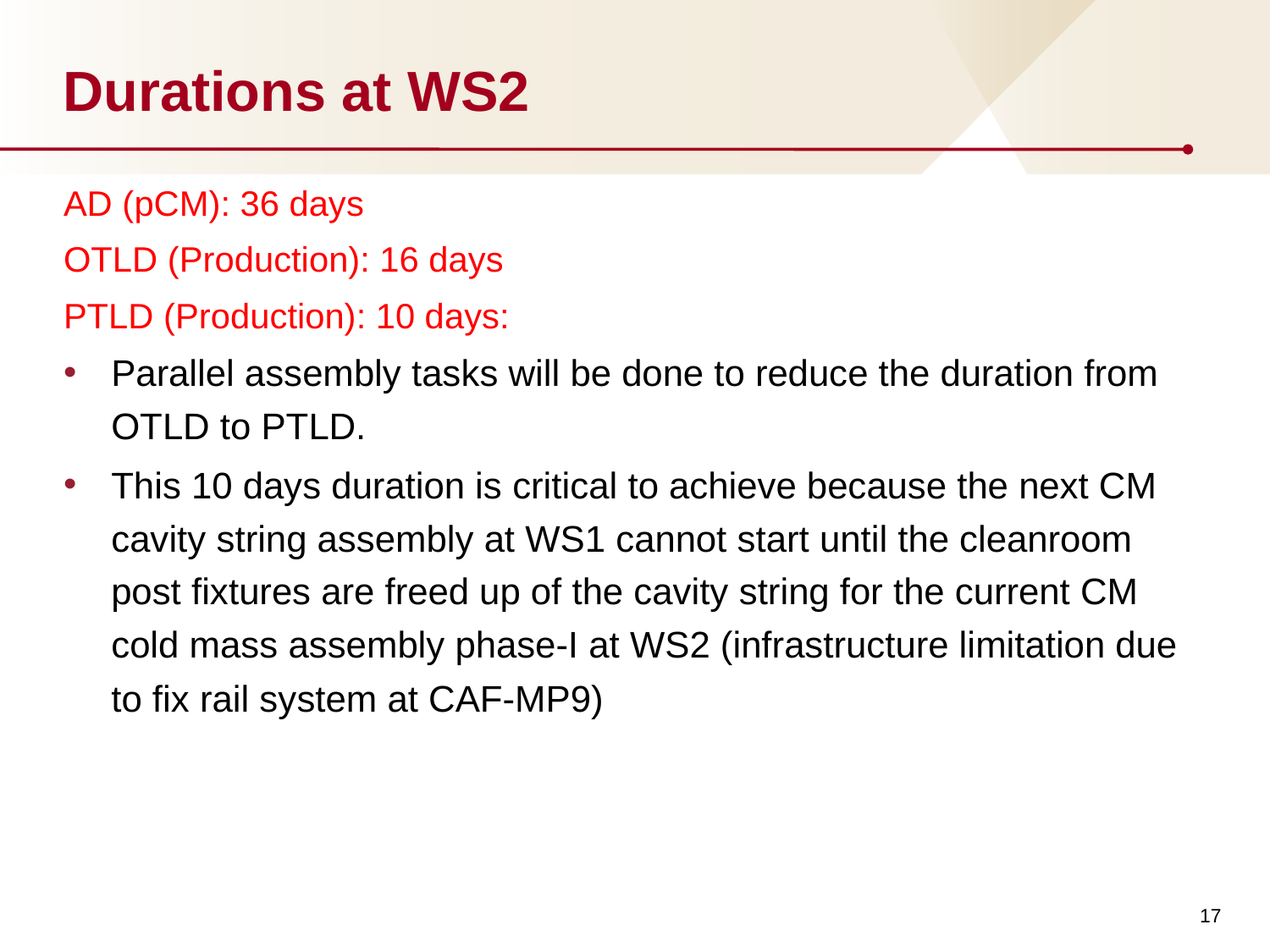

# Durations at WS2
AD (pCM): 36 days
OTLD (Production): 16 days
PTLD (Production): 10 days:
Parallel assembly tasks will be done to reduce the duration from OTLD to PTLD.
This 10 days duration is critical to achieve because the next CM cavity string assembly at WS1 cannot start until the cleanroom post fixtures are freed up of the cavity string for the current CM cold mass assembly phase-I at WS2 (infrastructure limitation due to fix rail system at CAF-MP9)

17